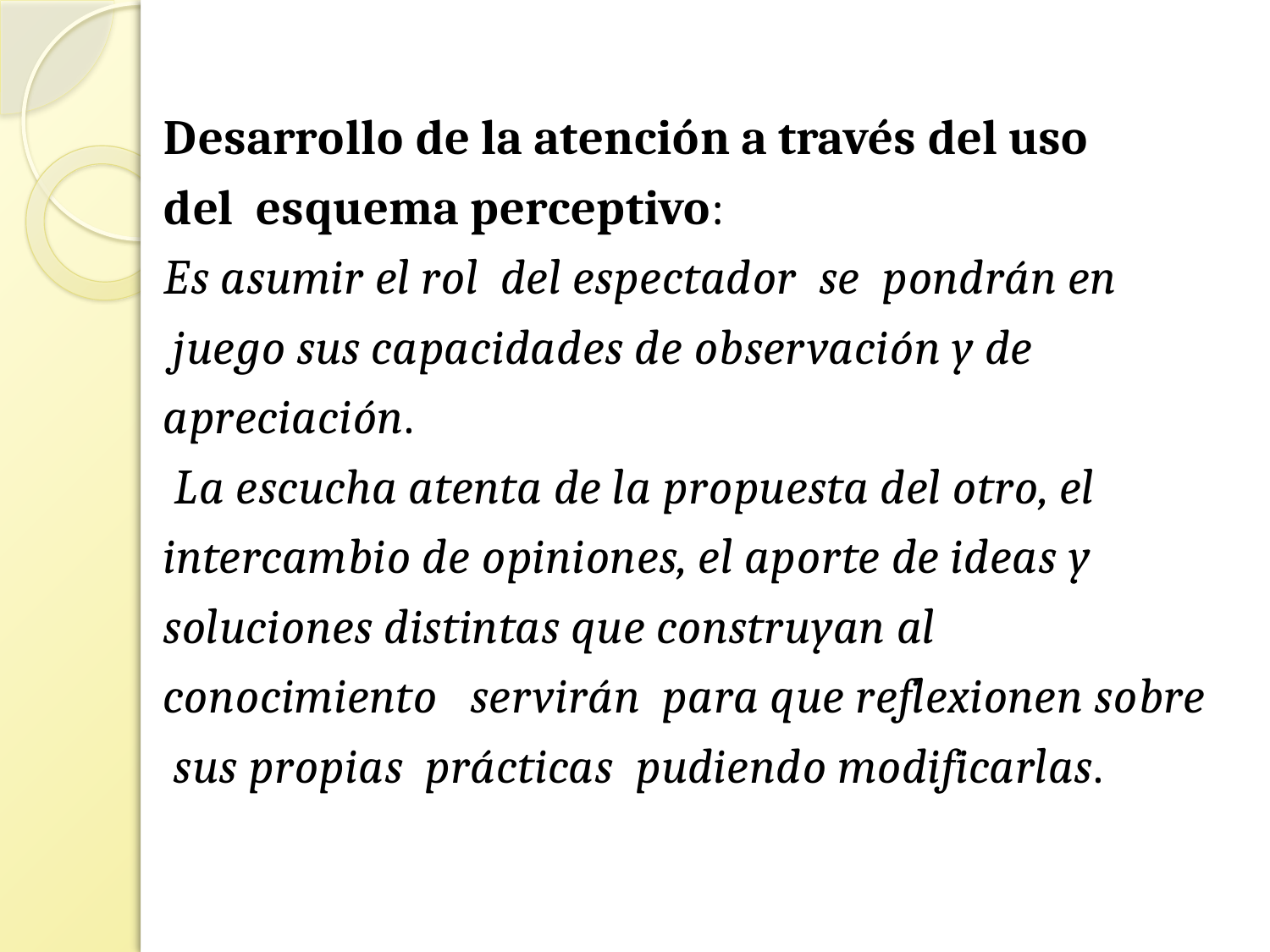

Desarrollo de la atención a través del uso
del  esquema perceptivo:
Es asumir el rol  del espectador  se  pondrán en
 juego sus capacidades de observación y de
apreciación.
 La escucha atenta de la propuesta del otro, el
intercambio de opiniones, el aporte de ideas y
soluciones distintas que construyan al
conocimiento   servirán  para que reflexionen sobre
 sus propias  prácticas  pudiendo modificarlas.